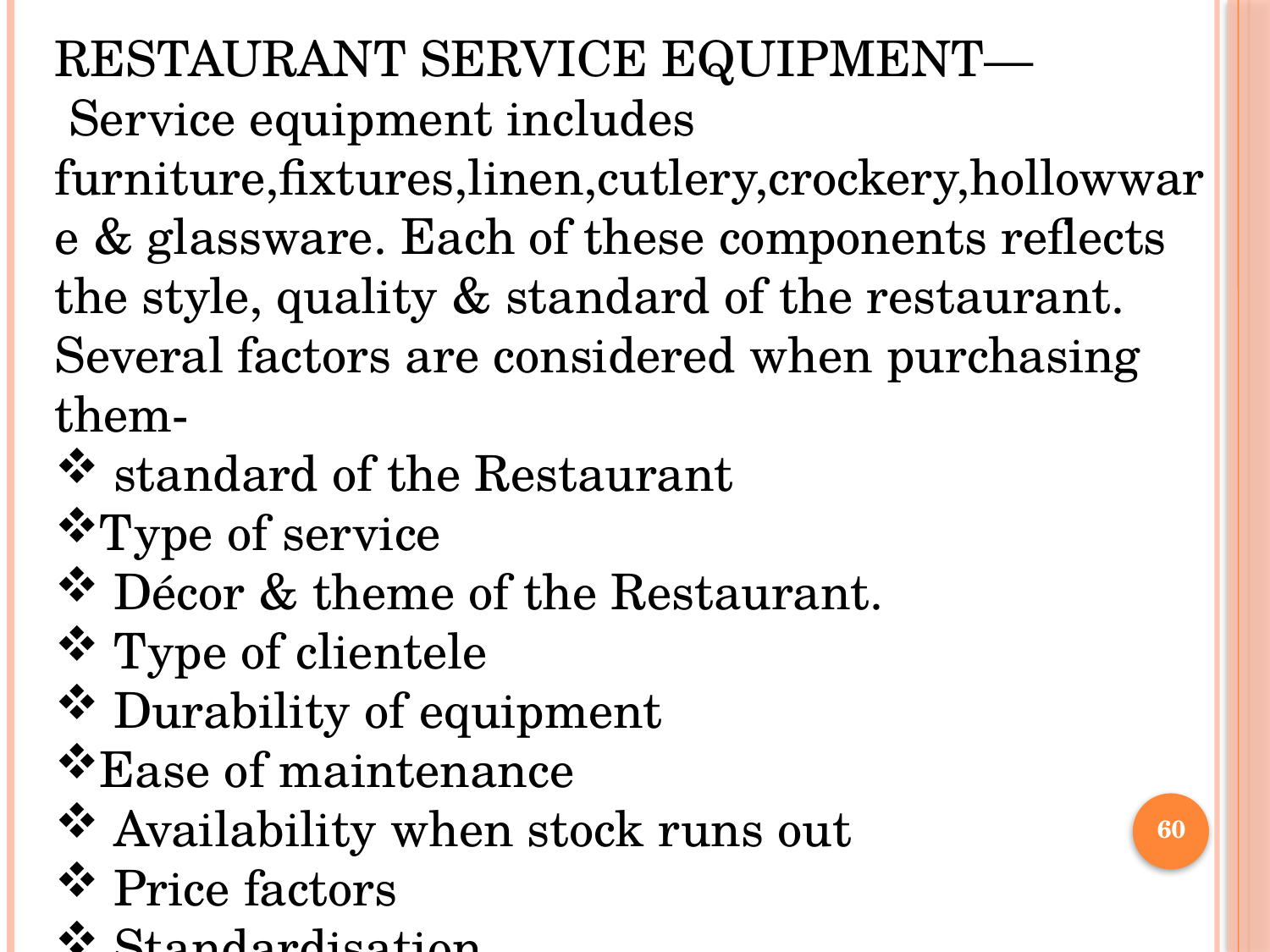

RESTAURANT SERVICE EQUIPMENT—
 Service equipment includes furniture,fixtures,linen,cutlery,crockery,hollowware & glassware. Each of these components reflects the style, quality & standard of the restaurant. Several factors are considered when purchasing them-
 standard of the Restaurant
Type of service
 Décor & theme of the Restaurant.
 Type of clientele
 Durability of equipment
Ease of maintenance
 Availability when stock runs out
 Price factors
 Standardisation

60